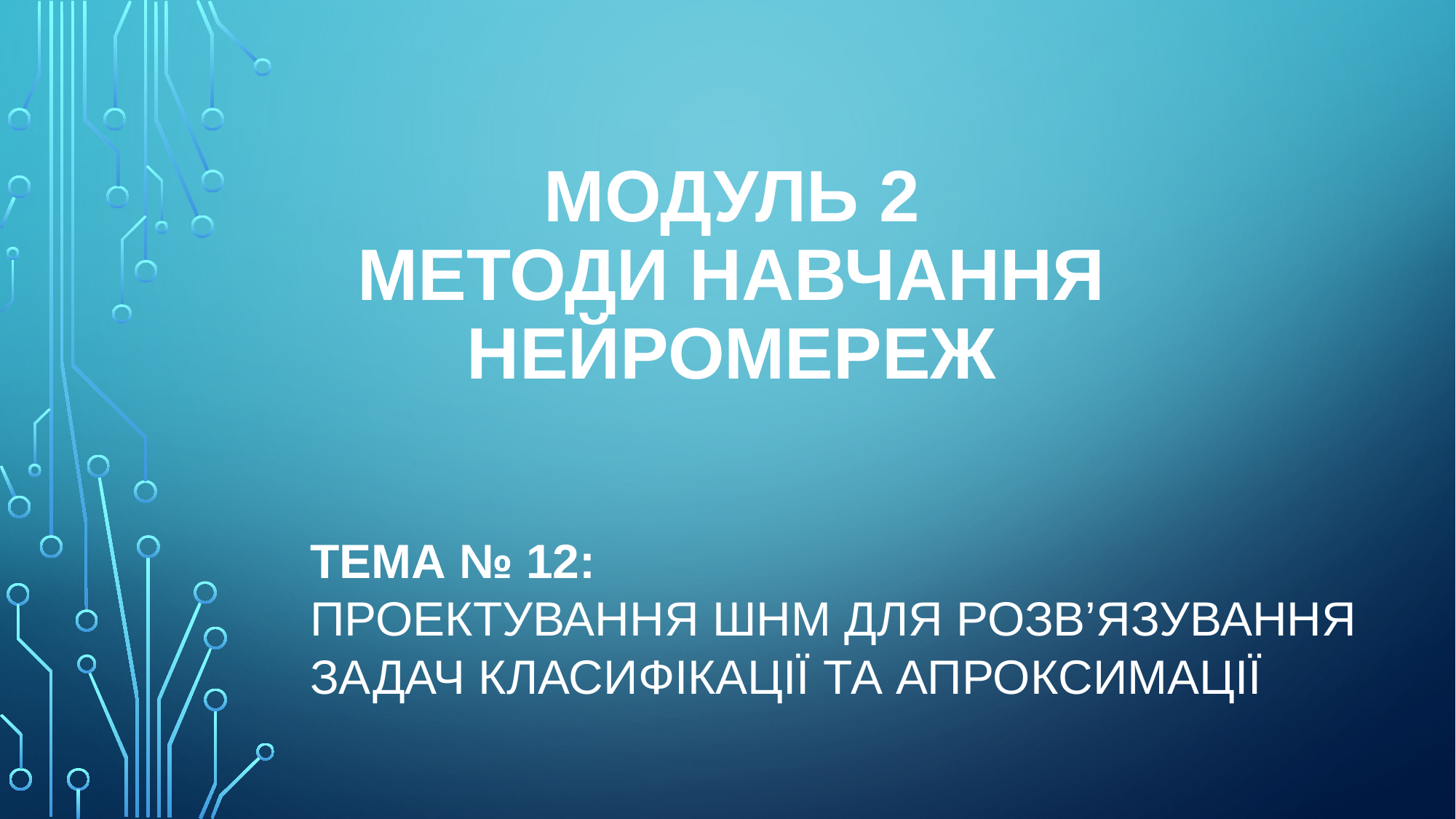

# Модуль 2 Методи навчання нейромереж
Тема № 12:
Проектування ШНМ для розв’язування задач класифікації та апро­ксимації